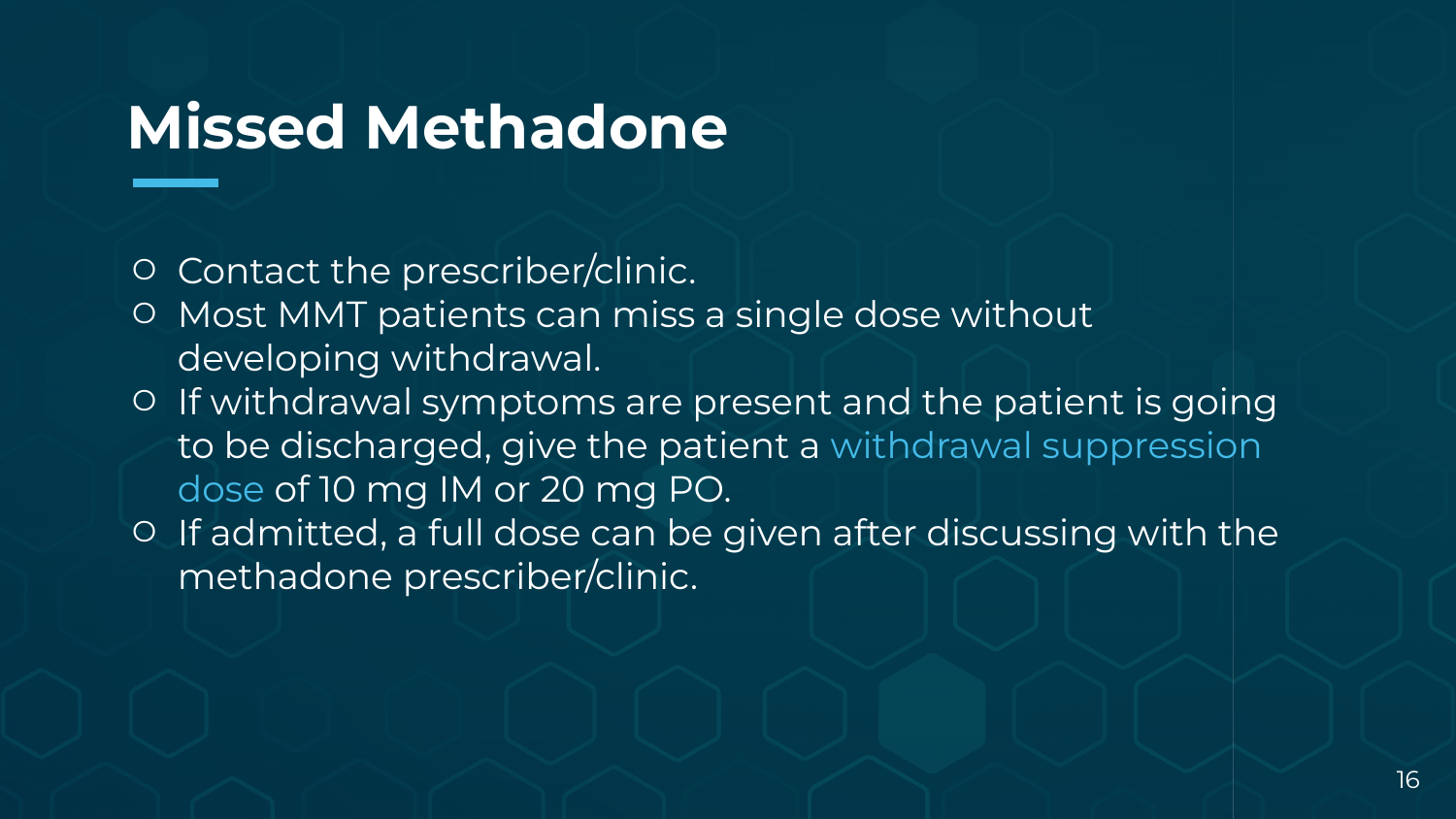

Missed Methadone
Contact the prescriber/clinic.
Most MMT patients can miss a single dose without developing withdrawal.
If withdrawal symptoms are present and the patient is going to be discharged, give the patient a withdrawal suppression dose of 10 mg IM or 20 mg PO.
If admitted, a full dose can be given after discussing with the methadone prescriber/clinic.